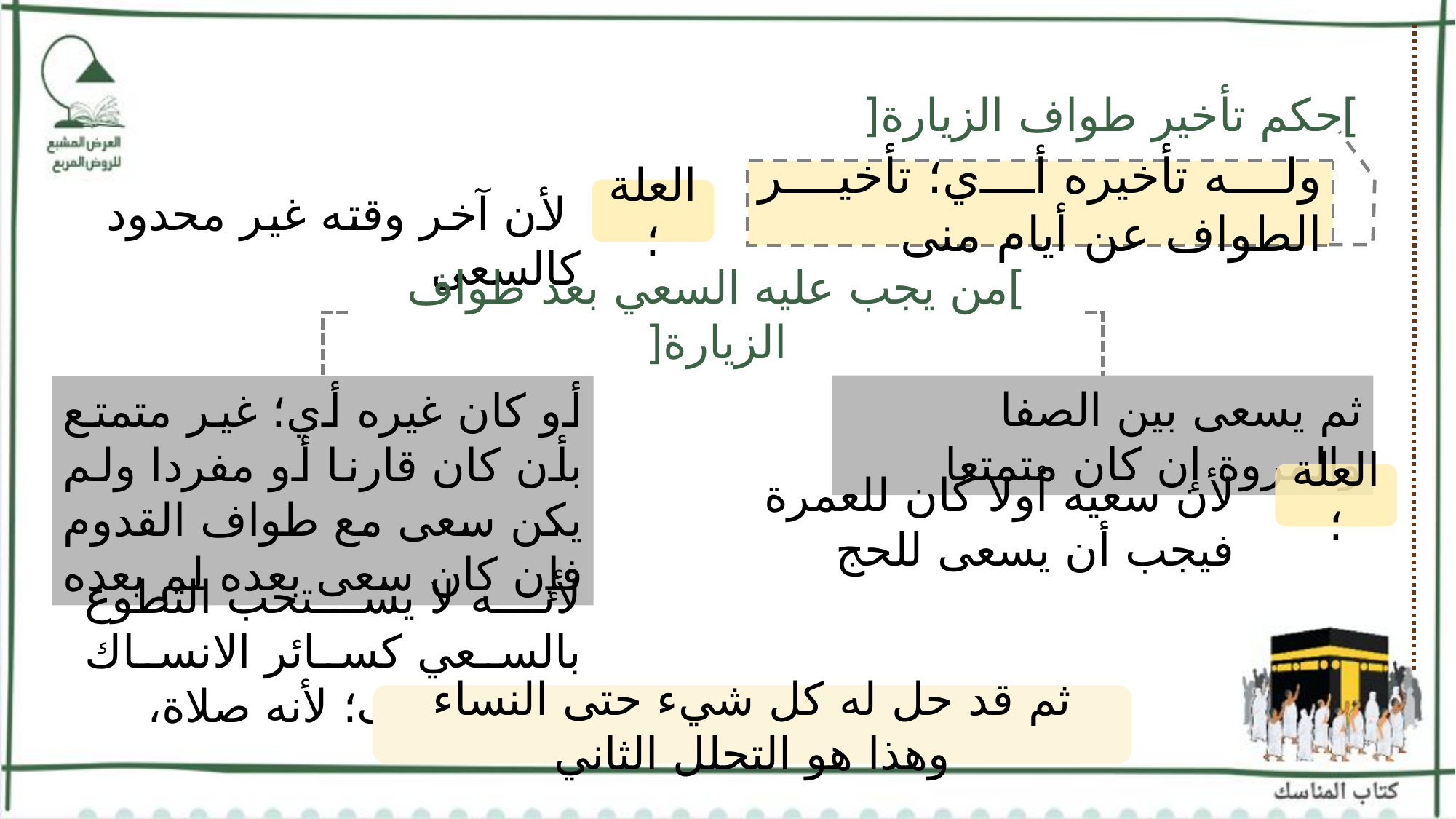

]حكم تأخير طواف الزيارة[
وله تأخيره أي؛ تأخير الطواف عن أيام منى
 لأن آخر وقته غير محدود كالسعي
العلة؛
]من يجب عليه السعي بعد طواف الزيارة[
ثم يسعى بين الصفا والمروة إن كان متمتعا
أو كان غيره أي؛ غير متمتع بأن كان قارنا أو مفردا ولم يكن سعى مع طواف القدوم فإن كان سعى بعده لم يعده
لأن سعيه أولا كان للعمرة فيجب أن يسعى للحج
العلة؛
لأنه لا يستحب التطوع بالسعي كسائر الانساك غير الطواف؛ لأنه صلاة،
ثم قد حل له كل شيء حتى النساء وهذا هو التحلل الثاني